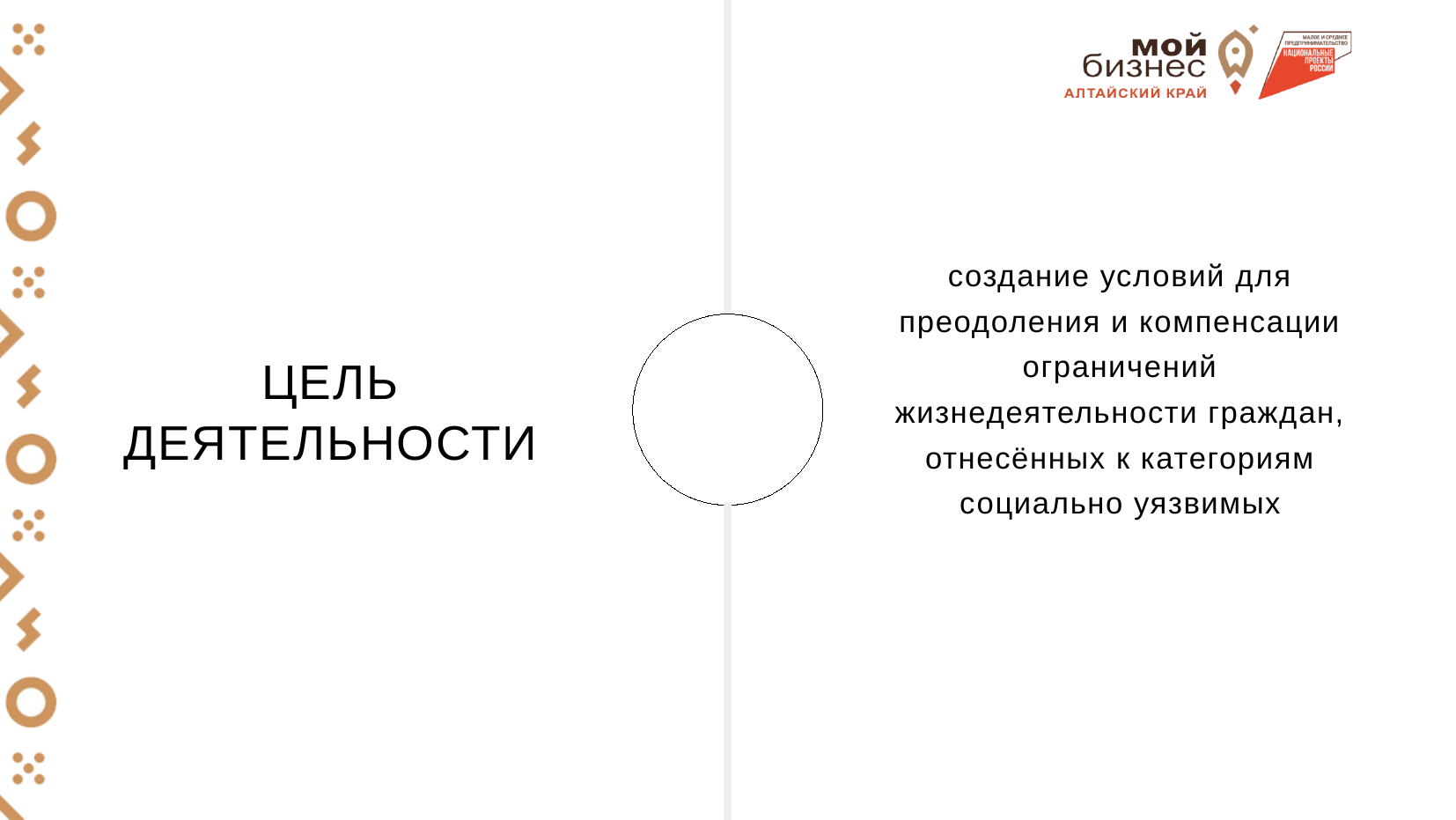

создание условий для преодоления и компенсации ограничений жизнедеятельности граждан, отнесённых к категориям социально уязвимых

ЦЕЛЬ ДЕЯТЕЛЬНОСТИ